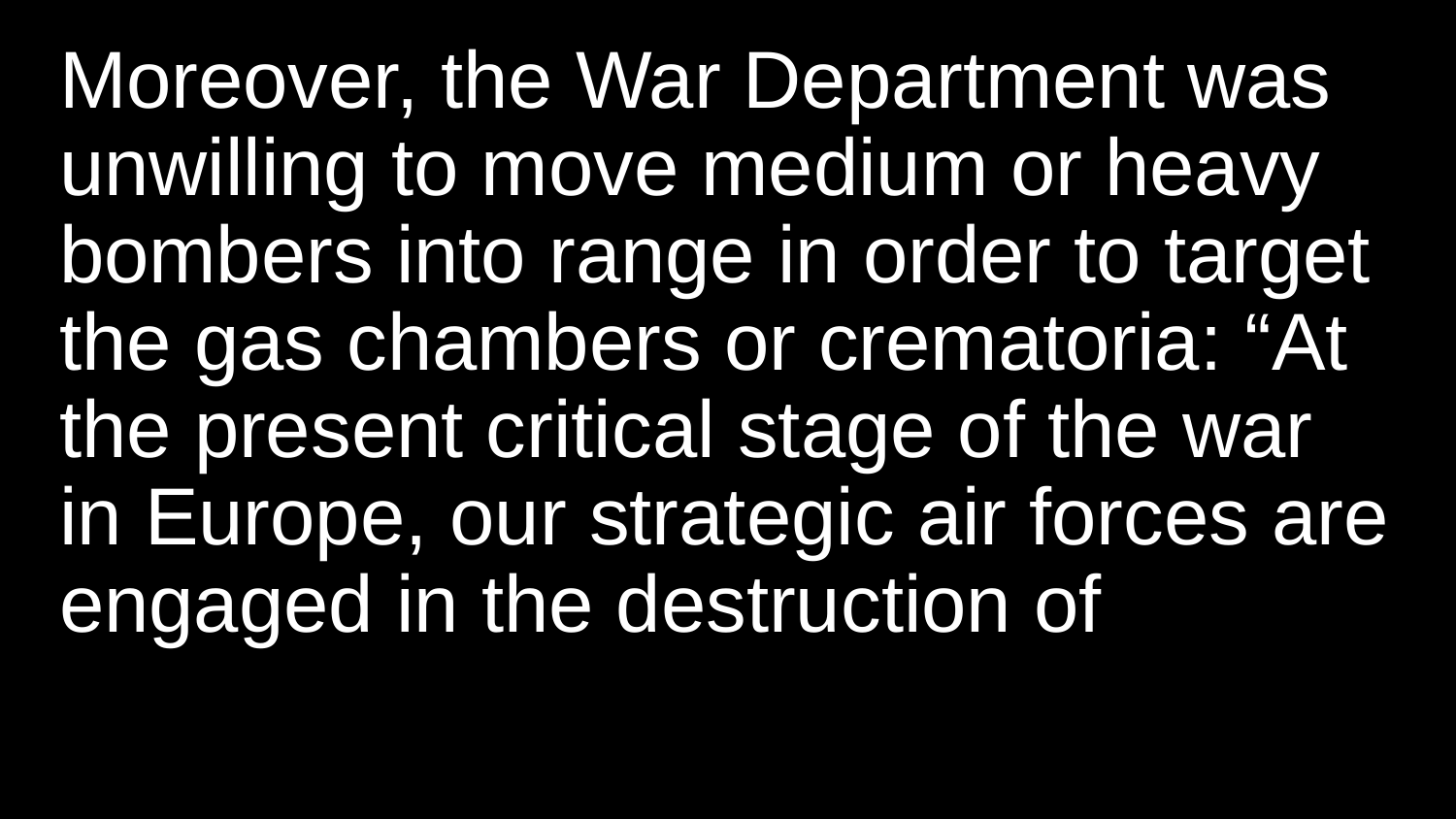

Moreover, the War Department was unwilling to move medium or heavy bombers into range in order to target the gas chambers or crematoria: “At the present critical stage of the war in Europe, our strategic air forces are engaged in the destruction of